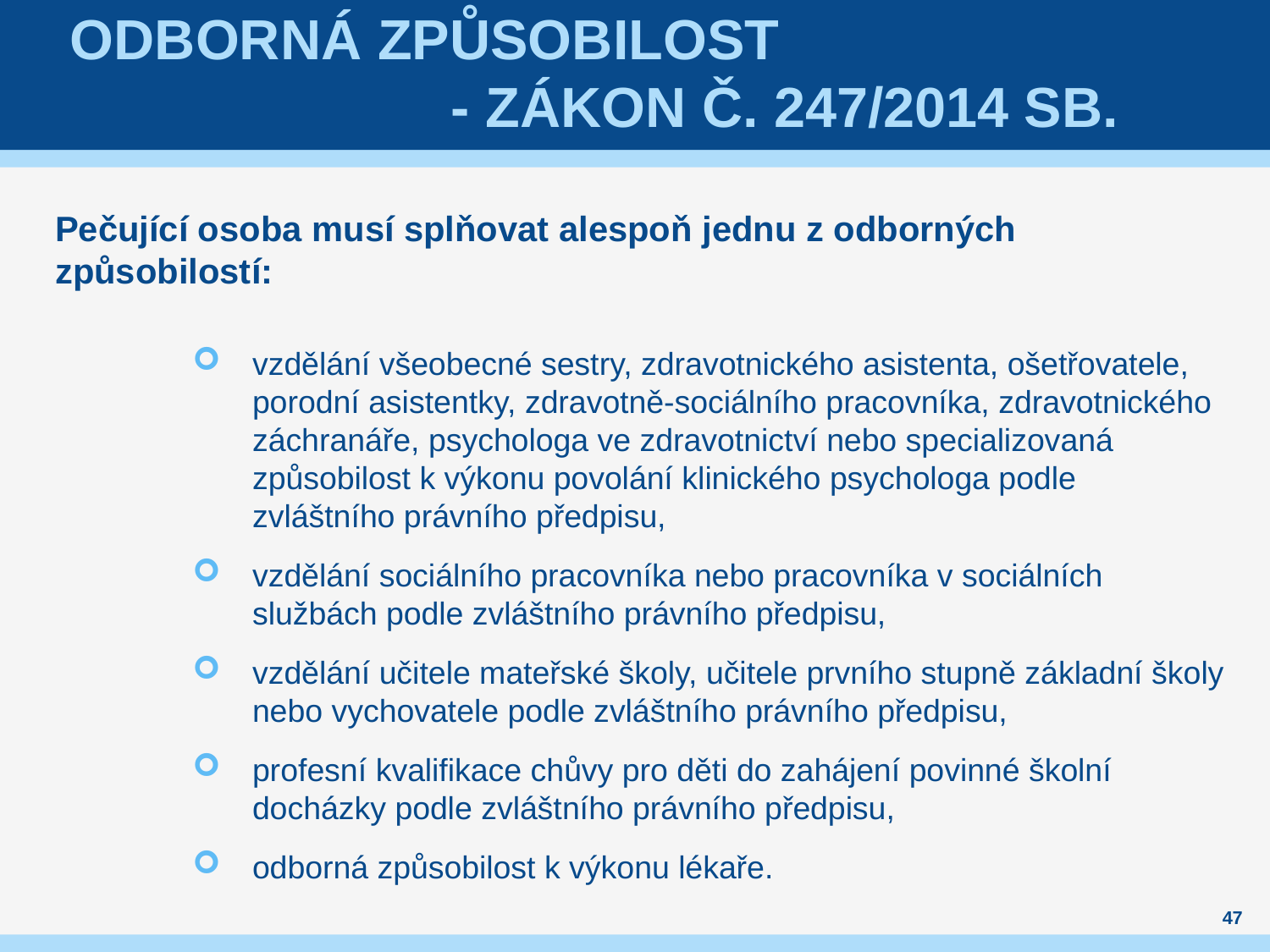

# Odborná způsobilost - Zákon č. 247/2014 Sb.
Pečující osoba musí splňovat alespoň jednu z odborných způsobilostí:
vzdělání všeobecné sestry, zdravotnického asistenta, ošetřovatele, porodní asistentky, zdravotně-sociálního pracovníka, zdravotnického záchranáře, psychologa ve zdravotnictví nebo specializovaná způsobilost k výkonu povolání klinického psychologa podle zvláštního právního předpisu,
vzdělání sociálního pracovníka nebo pracovníka v sociálních službách podle zvláštního právního předpisu,
vzdělání učitele mateřské školy, učitele prvního stupně základní školy nebo vychovatele podle zvláštního právního předpisu,
profesní kvalifikace chůvy pro děti do zahájení povinné školní docházky podle zvláštního právního předpisu,
odborná způsobilost k výkonu lékaře.
47